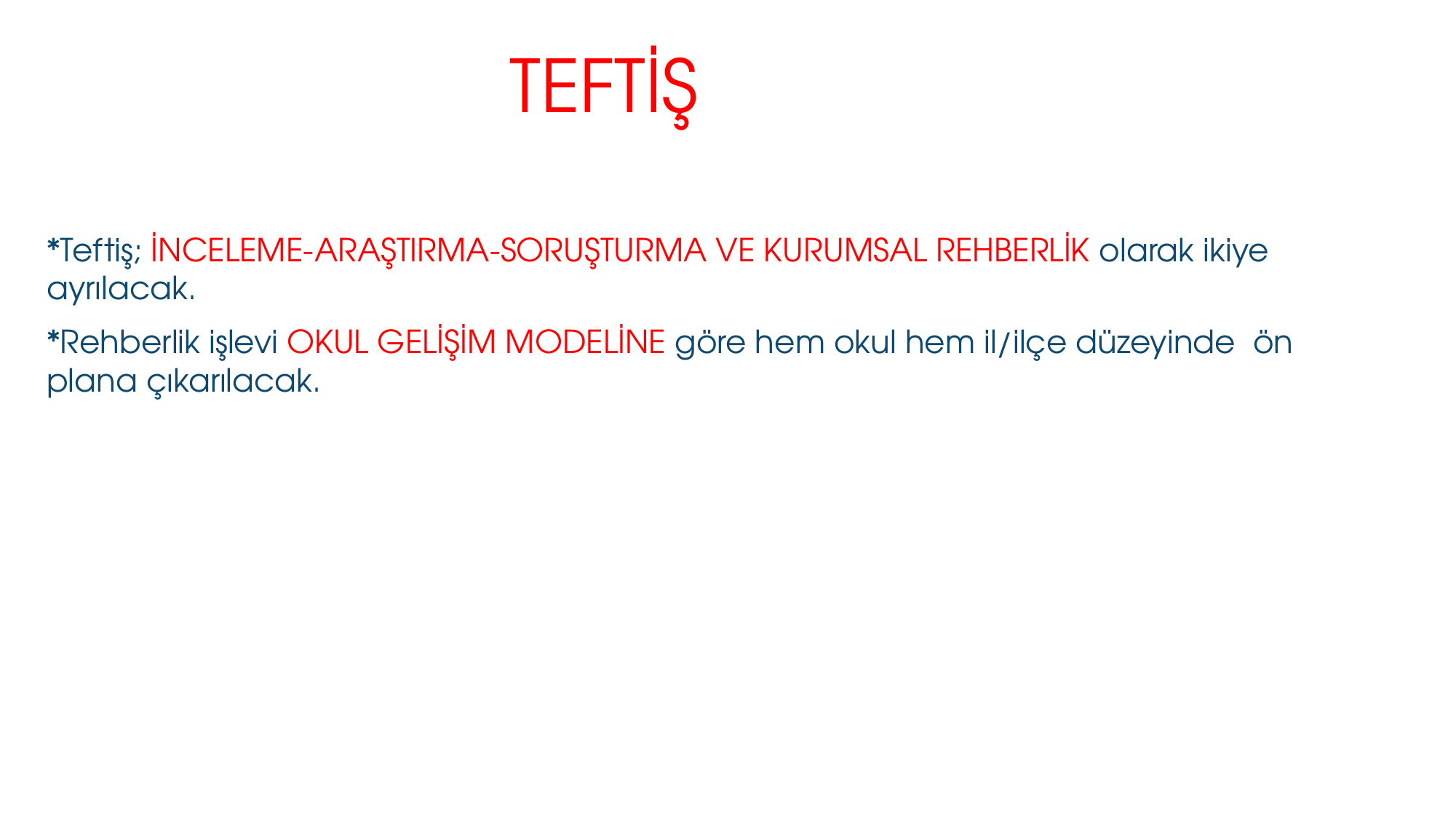

# teftiş
*Teftiş; İNCELEME-ARAŞTIRMA-SORUŞTURMA VE KURUMSAL REHBERLİK olarak ikiye ayrılacak.
*Rehberlik işlevi OKUL GELİŞİM MODELİNE göre hem okul hem il/ilçe düzeyinde  ön plana çıkarılacak.